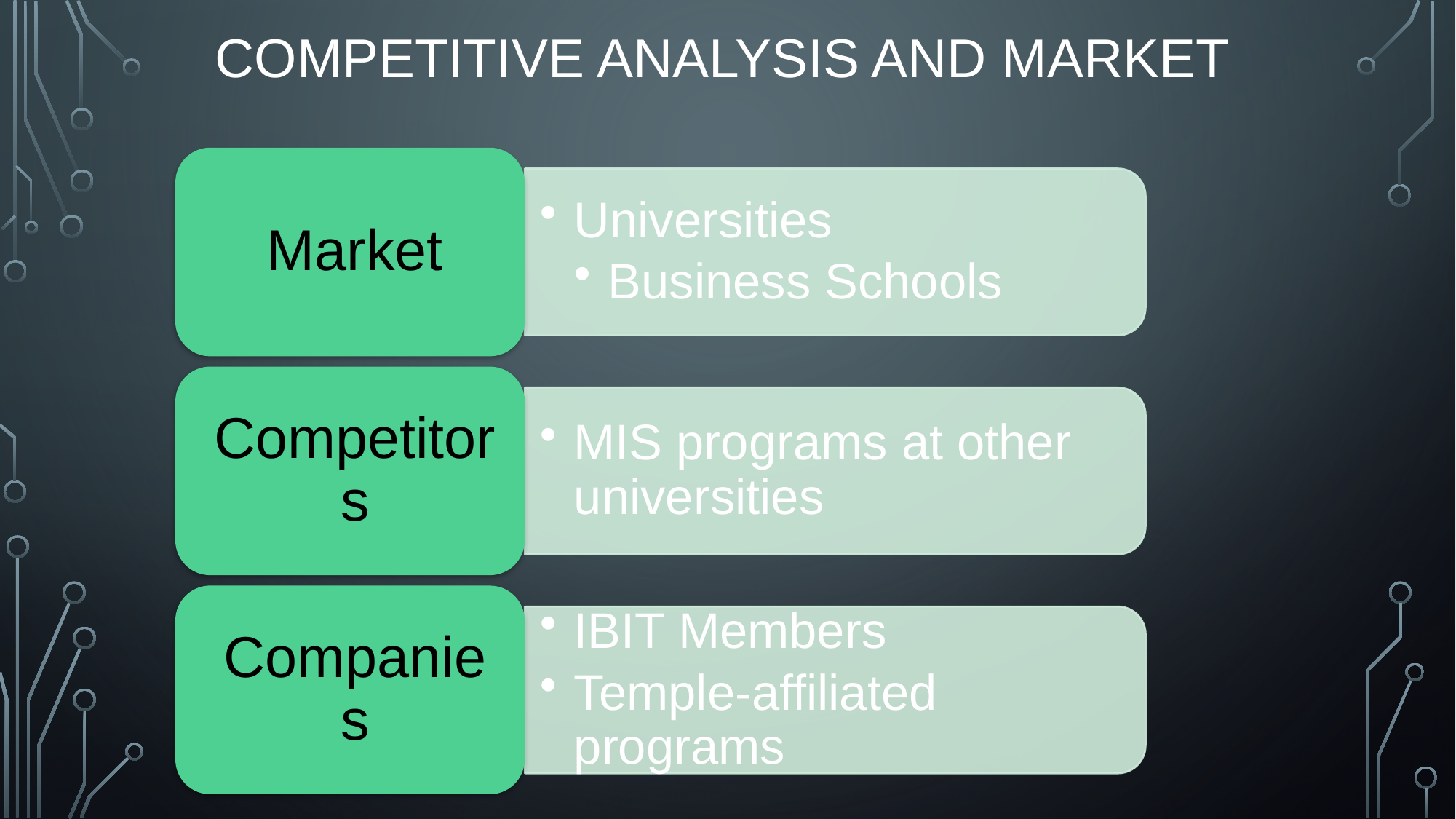

# Competitive analysis and market
Universities
Business Schools
Market
MIS programs at other universities
Competitors
IBIT Members
Temple-affiliated programs
Companies